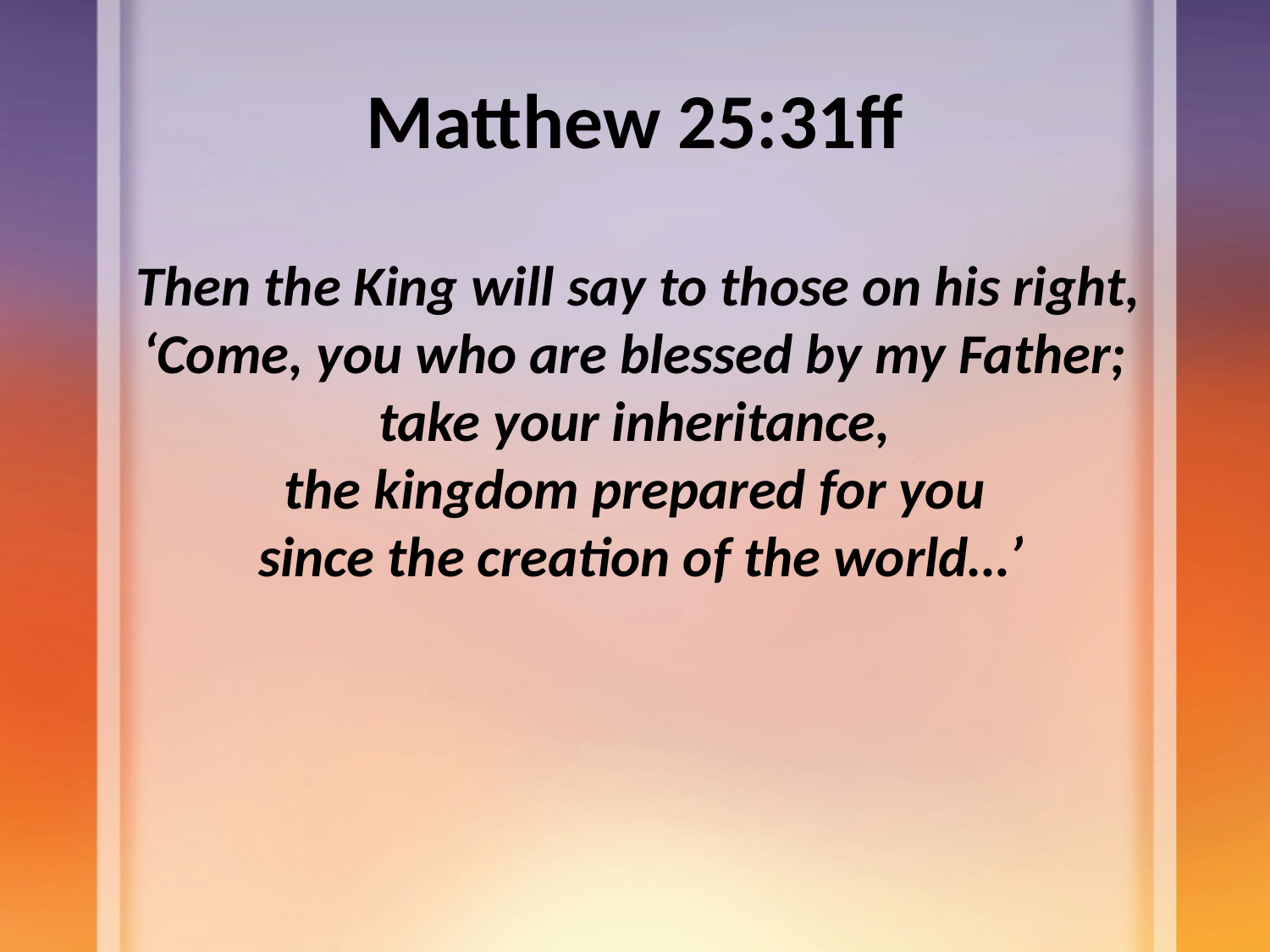

# Matthew 25:31ff
 Then the King will say to those on his right, ‘Come, you who are blessed by my Father;
 take your inheritance,
the kingdom prepared for you
 since the creation of the world…’